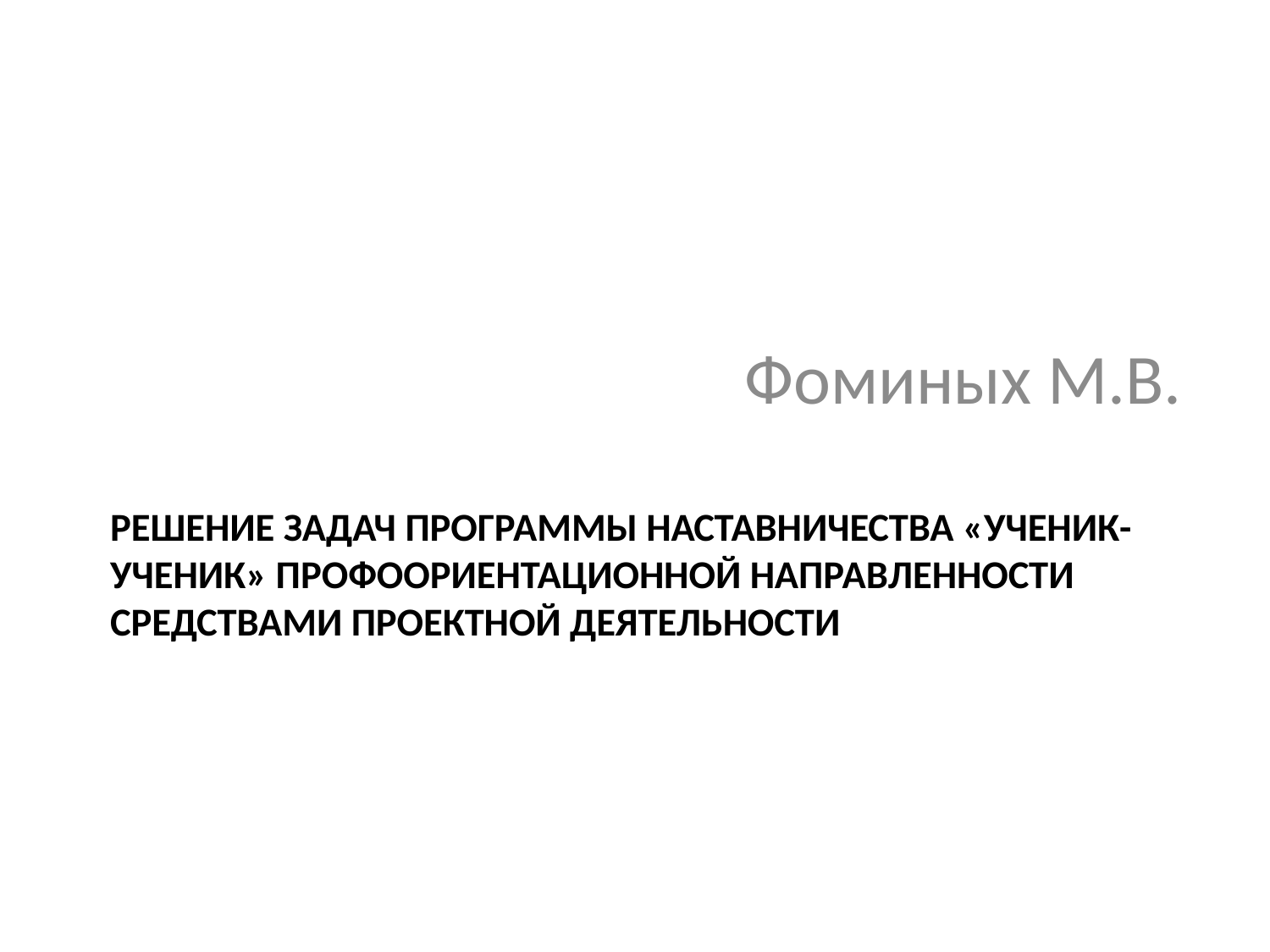

Фоминых М.В.
# Решение ЗАДАЧ ПРОГРАММЫ нАСТаВНИЧЕСТВА «УЧЕНИК-УЧЕНИК» профоориентационной направленности средствами проектной деятельности